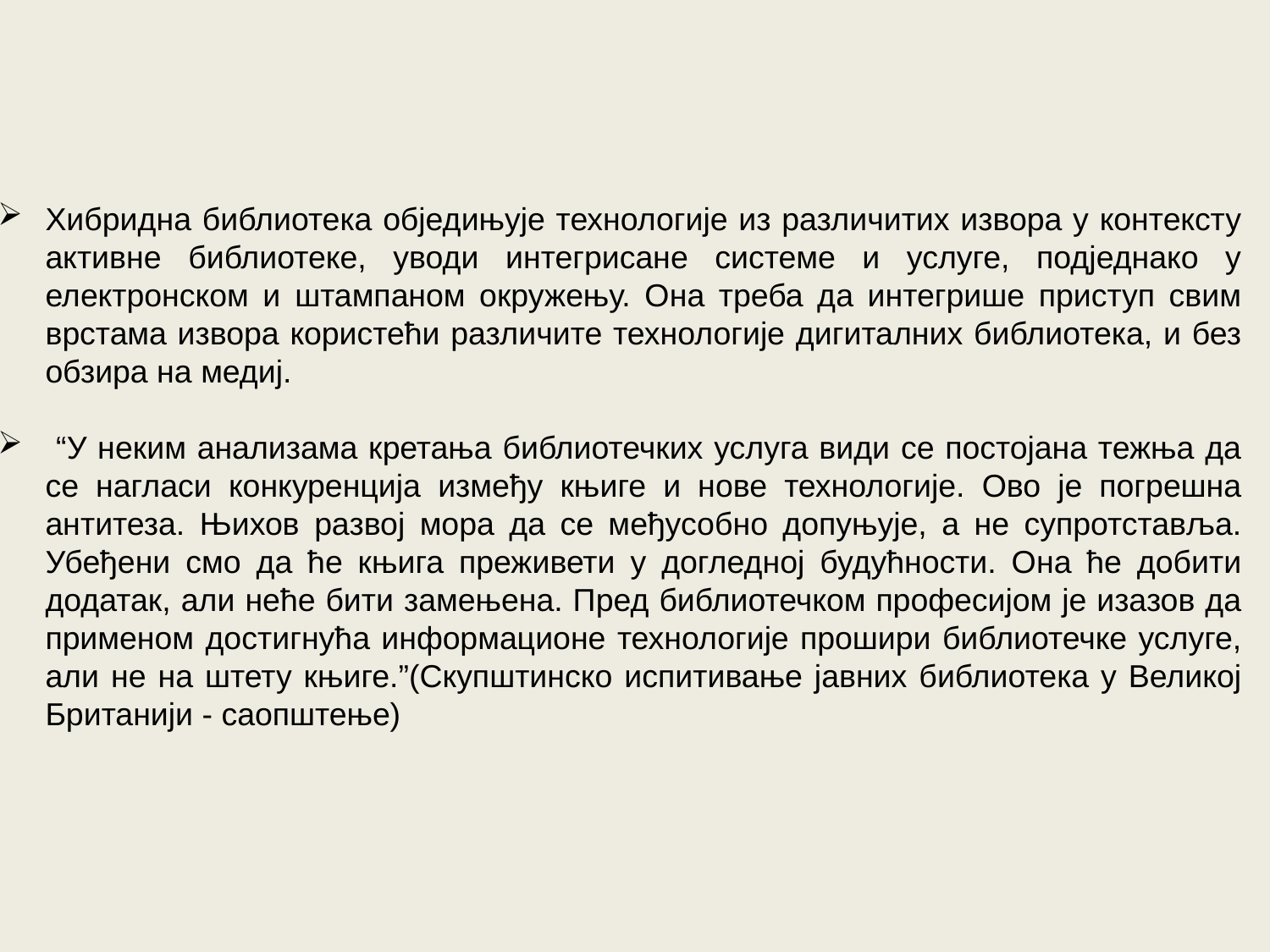

Хибридна библиотека обједињује технологије из различитих извора у контексту активне библиотеке, уводи интегрисане системе и услуге, подједнако у електронском и штампаном окружењу. Она треба да интегрише приступ свим врстама извора користећи различите технологије дигиталних библиотека, и без обзира на медиј.

 “У неким анализама кретања библиотечких услуга види се постојана тежња да се нагласи конкуренција између књиге и нове технологије. Ово је погрешна антитеза. Њихов развој мора да се међусобно допуњује, а не супротставља. Убеђени смо да ће књига преживети у догледној будућности. Она ће добити додатак, али неће бити замењена. Пред библиотечком професијом је изазов да применом достигнућа информационе технологије прошири библиотечке услуге, али не на штету књиге.”(Скупштинско испитивање јавних библиотека у Великој Британији - саопштење)